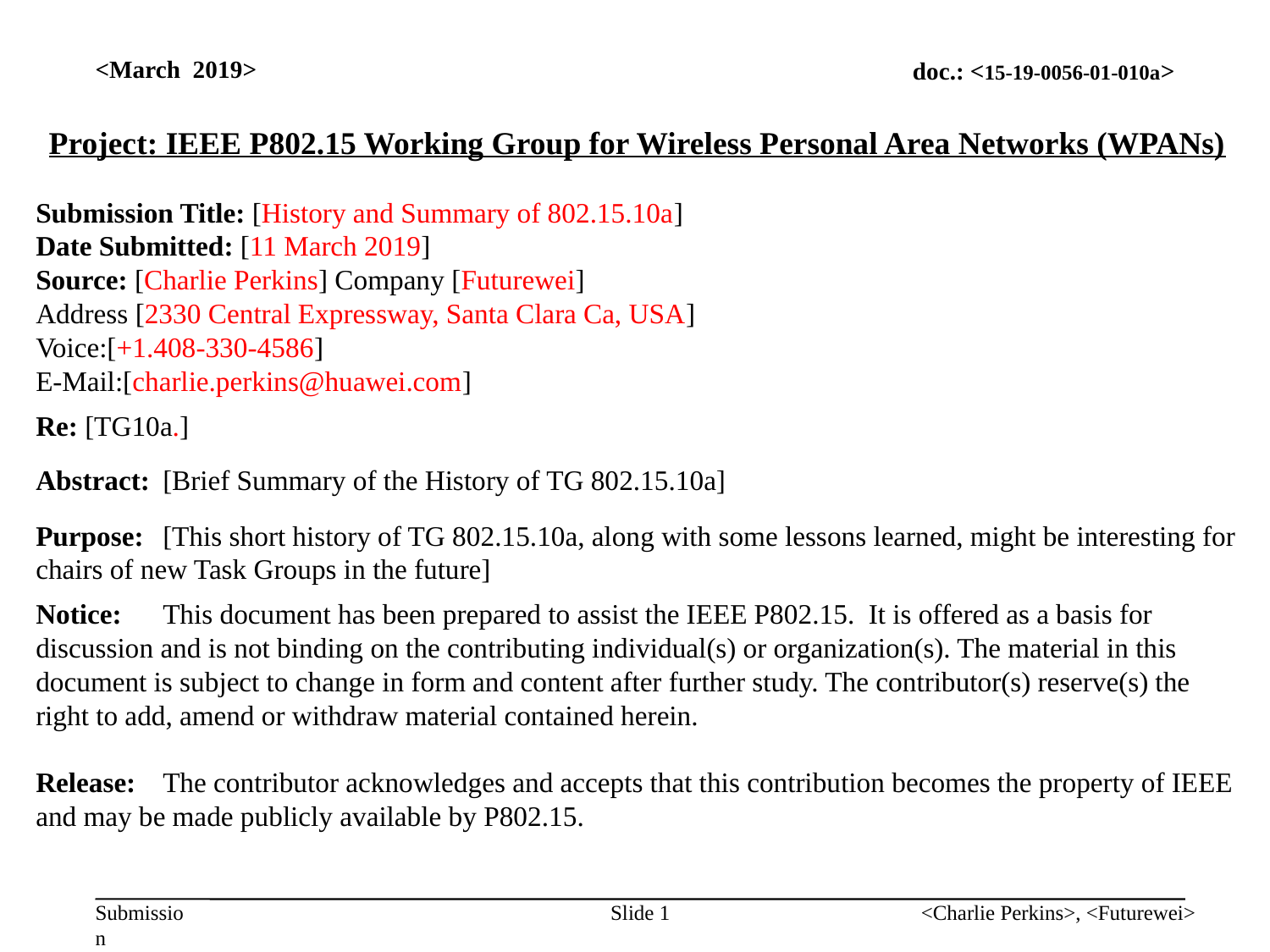

<March  2019>
Project: IEEE P802.15 Working Group for Wireless Personal Area Networks (WPANs)

Submission Title: [History and Summary of 802.15.10a]
Date Submitted: [11 March 2019]
Source: [Charlie Perkins] Company [Futurewei]
Address [2330 Central Expressway, Santa Clara Ca, USA]
Voice:[+1.408-330-4586]
E-Mail:[charlie.perkins@huawei.com]
Re: [TG10a.]
Abstract:	[Brief Summary of the History of TG 802.15.10a]
Purpose:	[This short history of TG 802.15.10a, along with some lessons learned, might be interesting for chairs of new Task Groups in the future]
Notice:	This document has been prepared to assist the IEEE P802.15.  It is offered as a basis for discussion and is not binding on the contributing individual(s) or organization(s). The material in this document is subject to change in form and content after further study. The contributor(s) reserve(s) the right to add, amend or withdraw material contained herein.

Release:	The contributor acknowledges and accepts that this contribution becomes the property of IEEE and may be made publicly available by P802.15.
Slide 1
<Charlie Perkins>, <Futurewei>